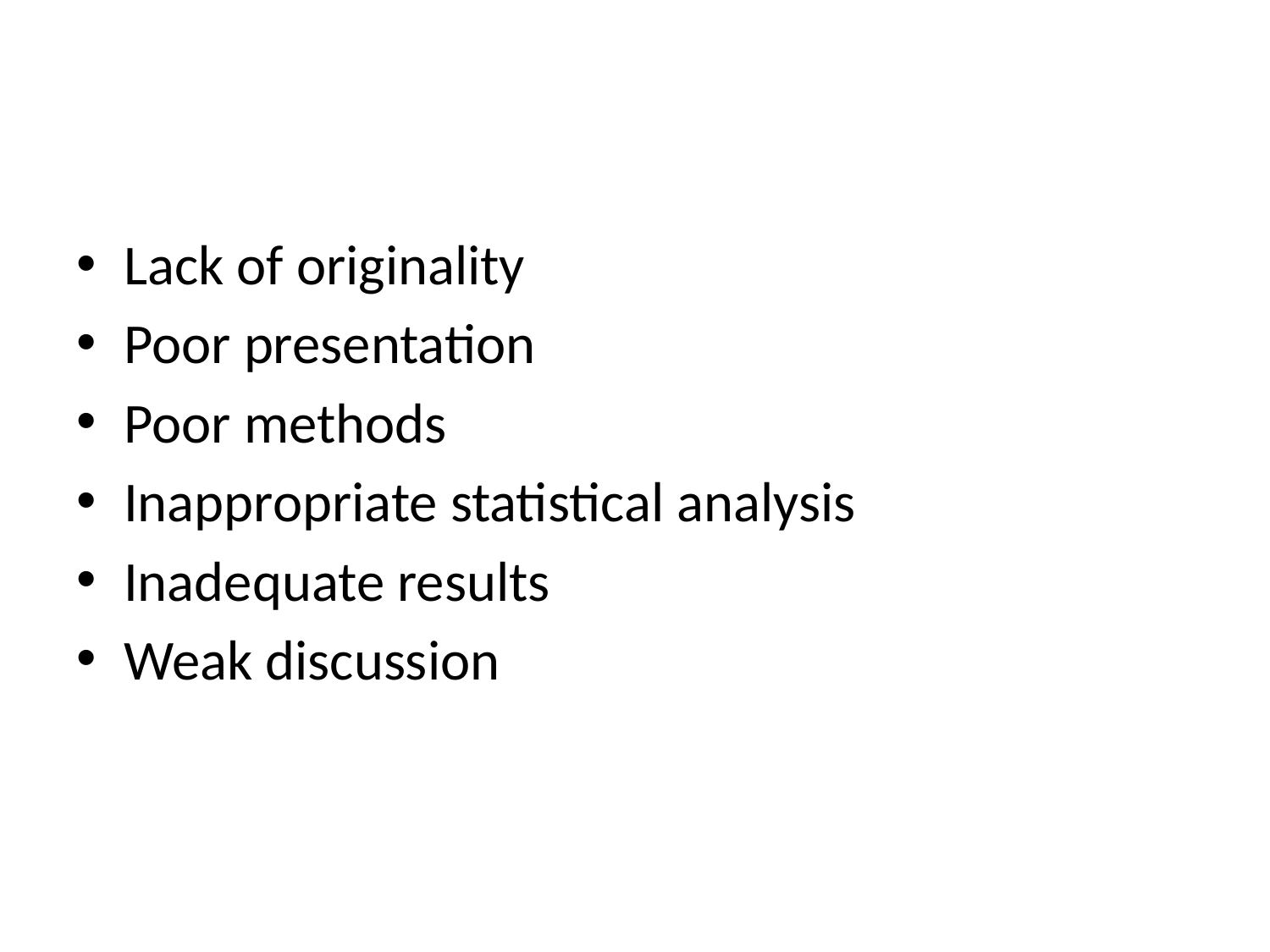

#
Lack of originality
Poor presentation
Poor methods
Inappropriate statistical analysis
Inadequate results
Weak discussion